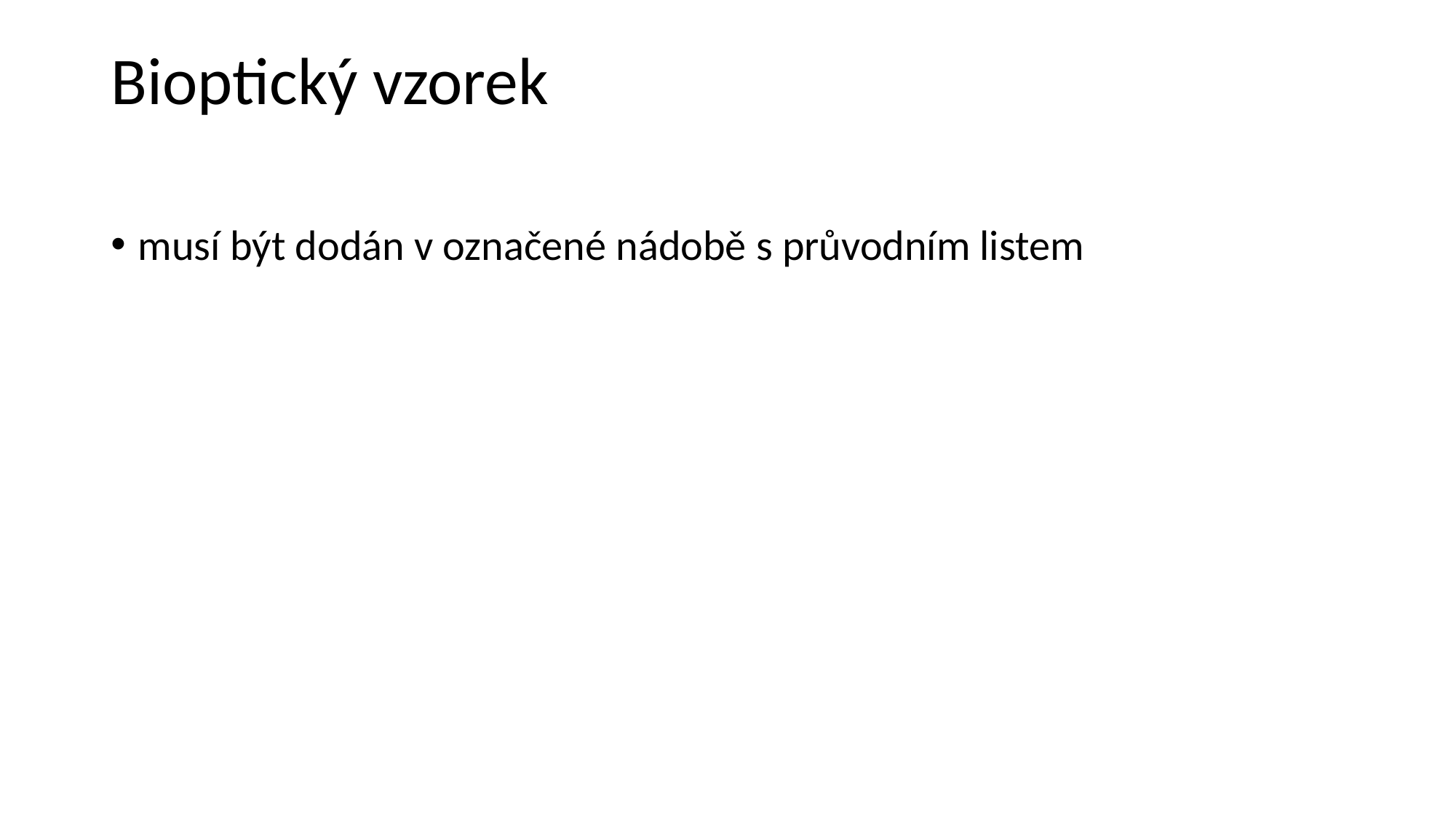

# Bioptický vzorek
musí být dodán v označené nádobě s průvodním listem